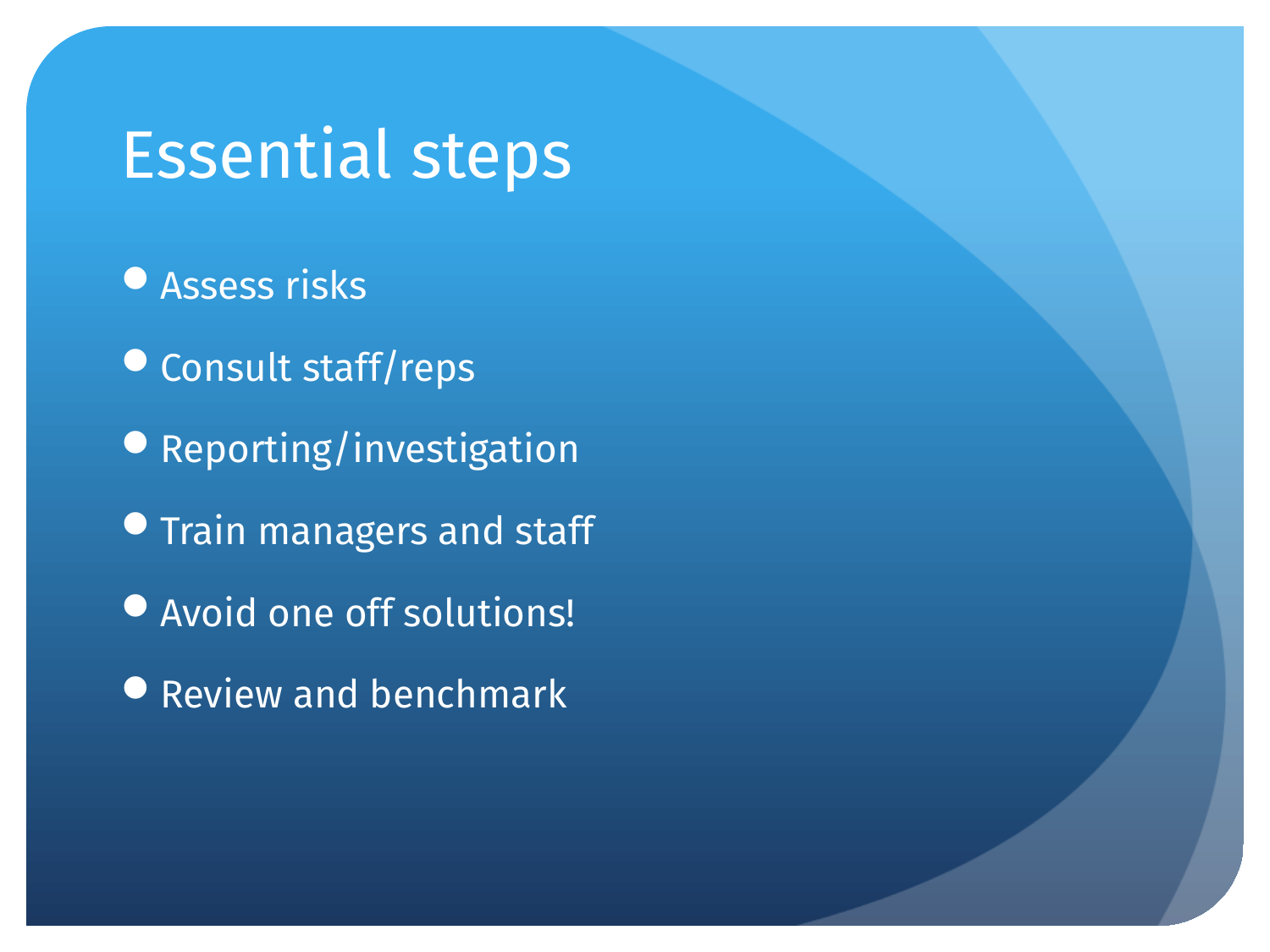

# Essential steps
Assess risks
Consult staff/reps
Reporting/investigation
Train managers and staff
Avoid one off solutions!
Review and benchmark